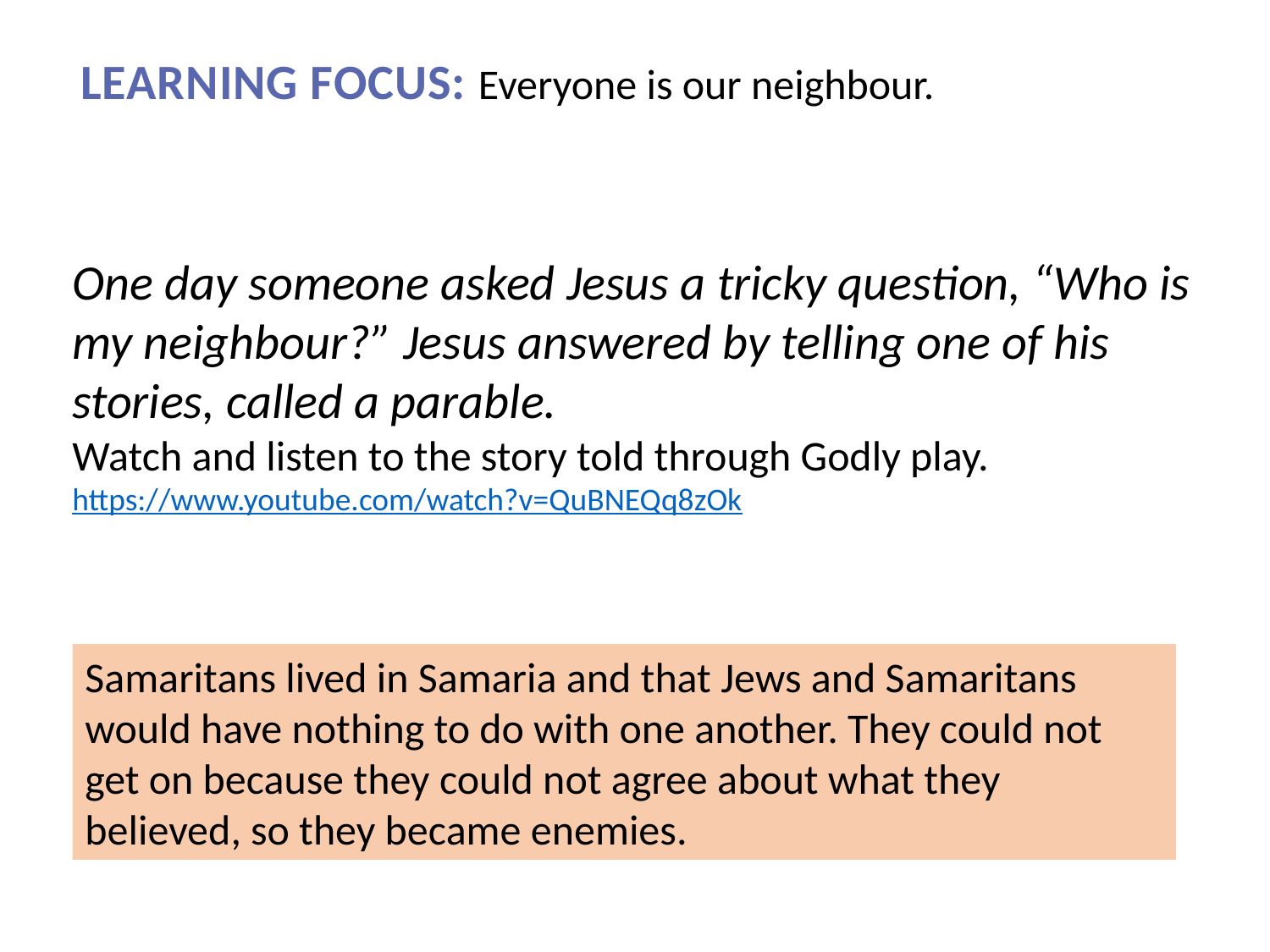

LEARNING FOCUS: Everyone is our neighbour.
One day someone asked Jesus a tricky question, “Who is my neighbour?” Jesus answered by telling one of his stories, called a parable.
Watch and listen to the story told through Godly play.
https://www.youtube.com/watch?v=QuBNEQq8zOk

Samaritans lived in Samaria and that Jews and Samaritans would have nothing to do with one another. They could not get on because they could not agree about what they believed, so they became enemies.